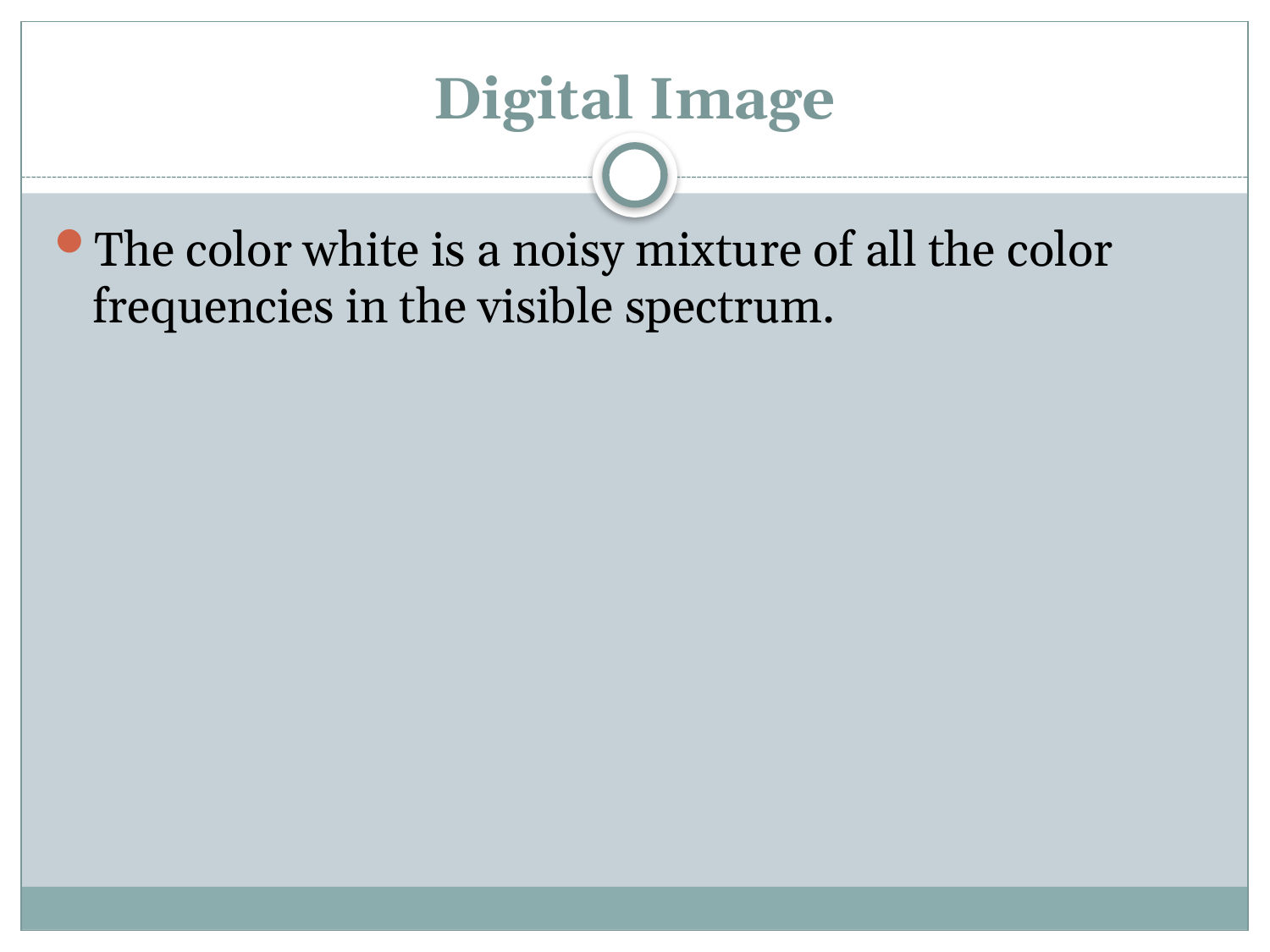

# Digital Image
The color white is a noisy mixture of all the color frequencies in the visible spectrum.